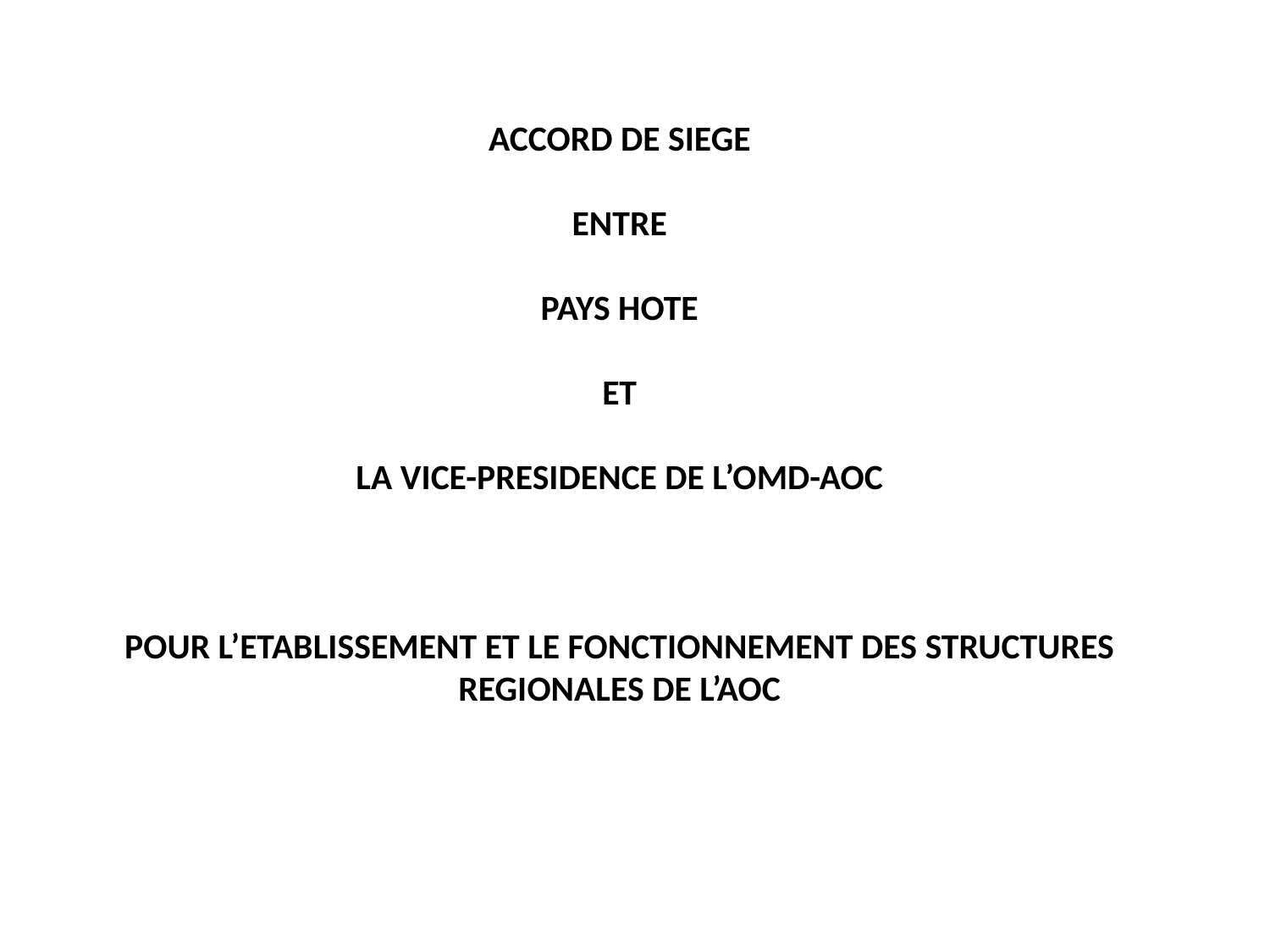

ACCORD DE SIEGE

ENTRE

PAYS HOTE

ET

LA VICE-PRESIDENCE DE L’OMD-AOC

POUR L’ETABLISSEMENT ET LE FONCTIONNEMENT DES STRUCTURES REGIONALES DE L’AOC